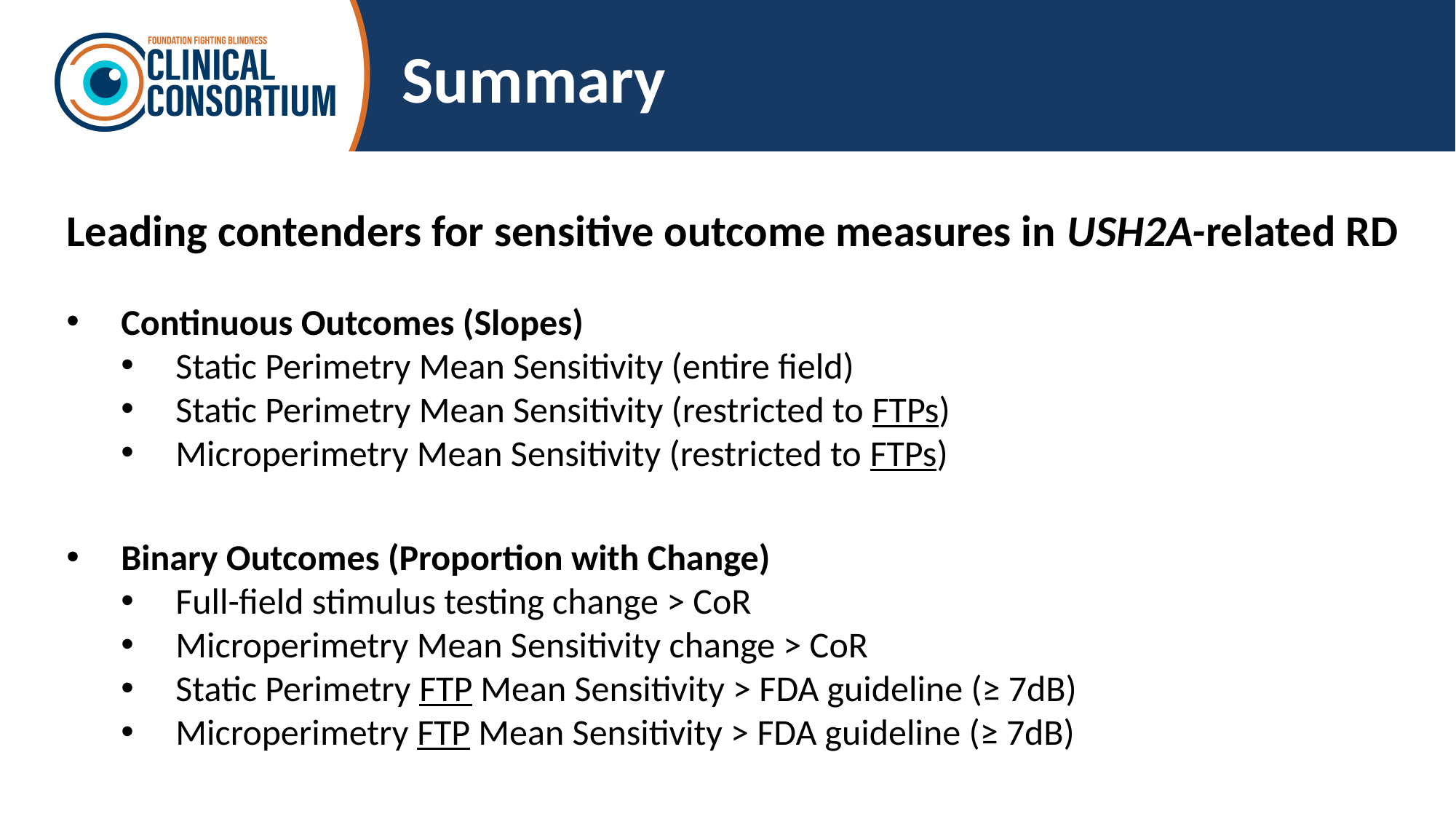

# Summary
Leading contenders for sensitive outcome measures in USH2A-related RD

Continuous Outcomes (Slopes)
Static Perimetry Mean Sensitivity (entire field)
Static Perimetry Mean Sensitivity (restricted to FTPs)
Microperimetry Mean Sensitivity (restricted to FTPs)

Binary Outcomes (Proportion with Change)
Full-field stimulus testing change > CoR
Microperimetry Mean Sensitivity change > CoR
Static Perimetry FTP Mean Sensitivity > FDA guideline (≥ 7dB)
Microperimetry FTP Mean Sensitivity > FDA guideline (≥ 7dB)